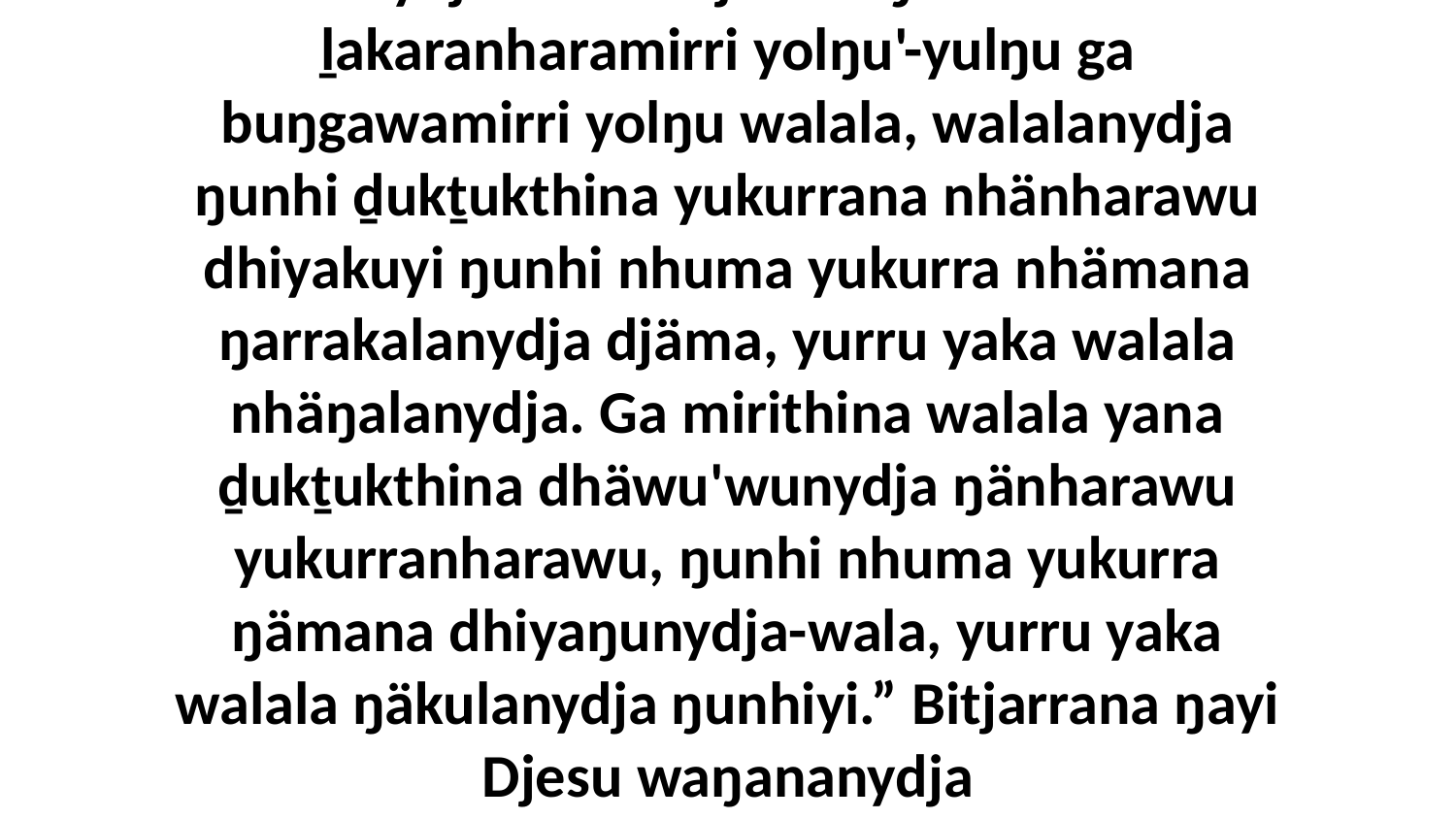

24 Märr-yuwalk ŋarra nhumalaŋgu yukurra ḻakaramanydja dhuwala. Ŋäthilinydja benydja baman'tja wal'ŋu dhäwu'-ḻakaranharamirri yolŋu'-yulŋu ga buŋgawamirri yolŋu walala, walalanydja ŋunhi ḏukṯukthina yukurrana nhänharawu dhiyakuyi ŋunhi nhuma yukurra nhämana ŋarrakalanydja djäma, yurru yaka walala nhäŋalanydja. Ga mirithina walala yana ḏukṯukthina dhäwu'wunydja ŋänharawu yukurranharawu, ŋunhi nhuma yukurra ŋämana dhiyaŋunydja-wala, yurru yaka walala ŋäkulanydja ŋunhiyi.” Bitjarrana ŋayi Djesu waŋananydja ḻakaraŋalanydja.Dhuwalanydja ḻakarama yukurra mel-gurruṯu'mirriyinyarawuy dhäwu'